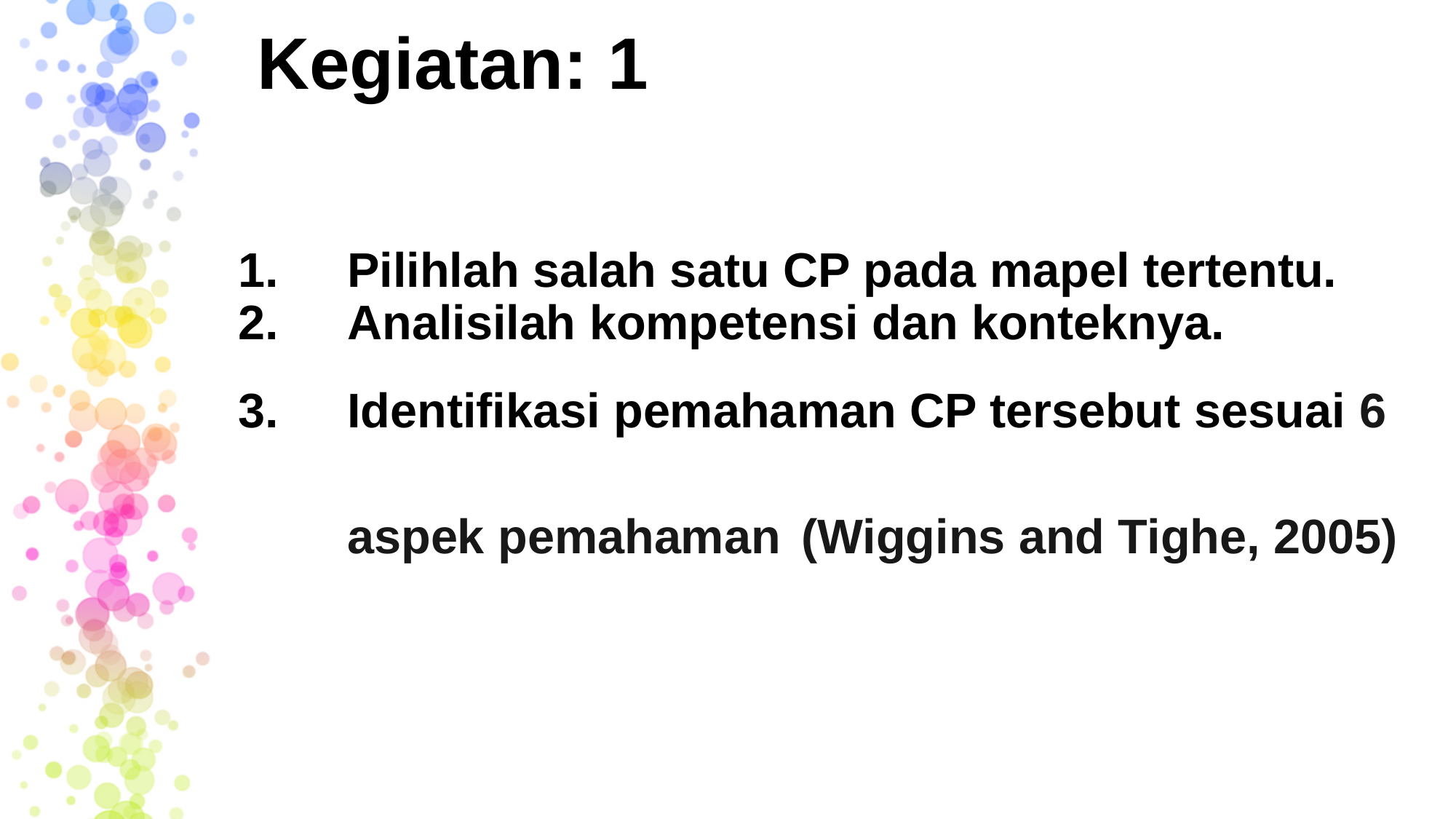

# Kegiatan: 1
Pilihlah salah satu CP pada mapel tertentu.
Analisilah kompetensi dan konteknya.
Identifikasi pemahaman CP tersebut sesuai 6 aspek pemahaman (Wiggins and Tighe, 2005)